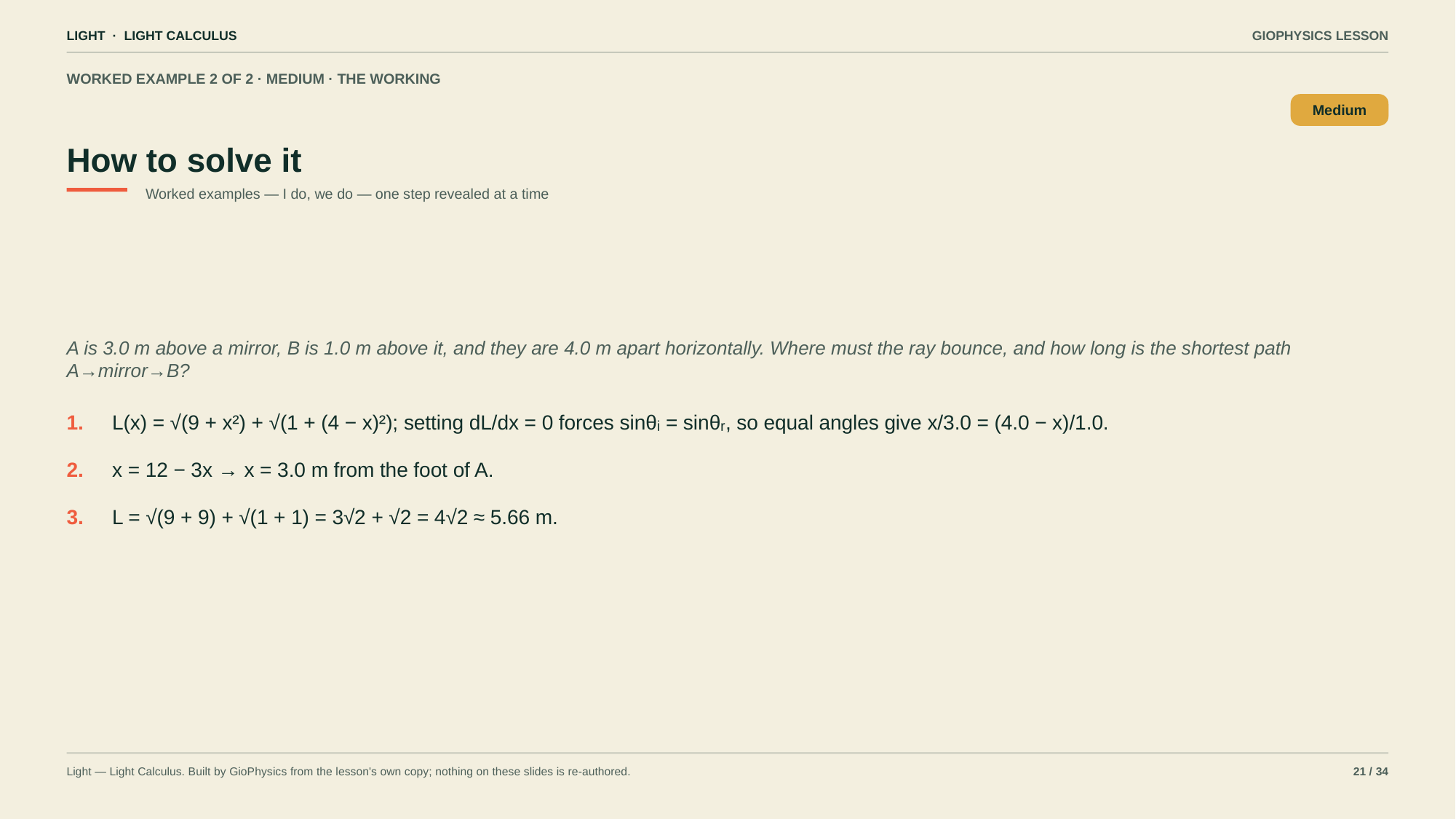

LIGHT  ·  LIGHT CALCULUS
GIOPHYSICS LESSON

WORKED EXAMPLE 2 OF 2 · MEDIUM · THE WORKING
How to solve it

Medium
Worked examples — I do, we do — one step revealed at a time

A is 3.0 m above a mirror, B is 1.0 m above it, and they are 4.0 m apart horizontally. Where must the ray bounce, and how long is the shortest path A→mirror→B?
1.
L(x) = √(9 + x²) + √(1 + (4 − x)²); setting dL/dx = 0 forces sinθᵢ = sinθᵣ, so equal angles give x/3.0 = (4.0 − x)/1.0.
2.
x = 12 − 3x → x = 3.0 m from the foot of A.
3.
L = √(9 + 9) + √(1 + 1) = 3√2 + √2 = 4√2 ≈ 5.66 m.

Light — Light Calculus. Built by GioPhysics from the lesson's own copy; nothing on these slides is re-authored.
21 / 34